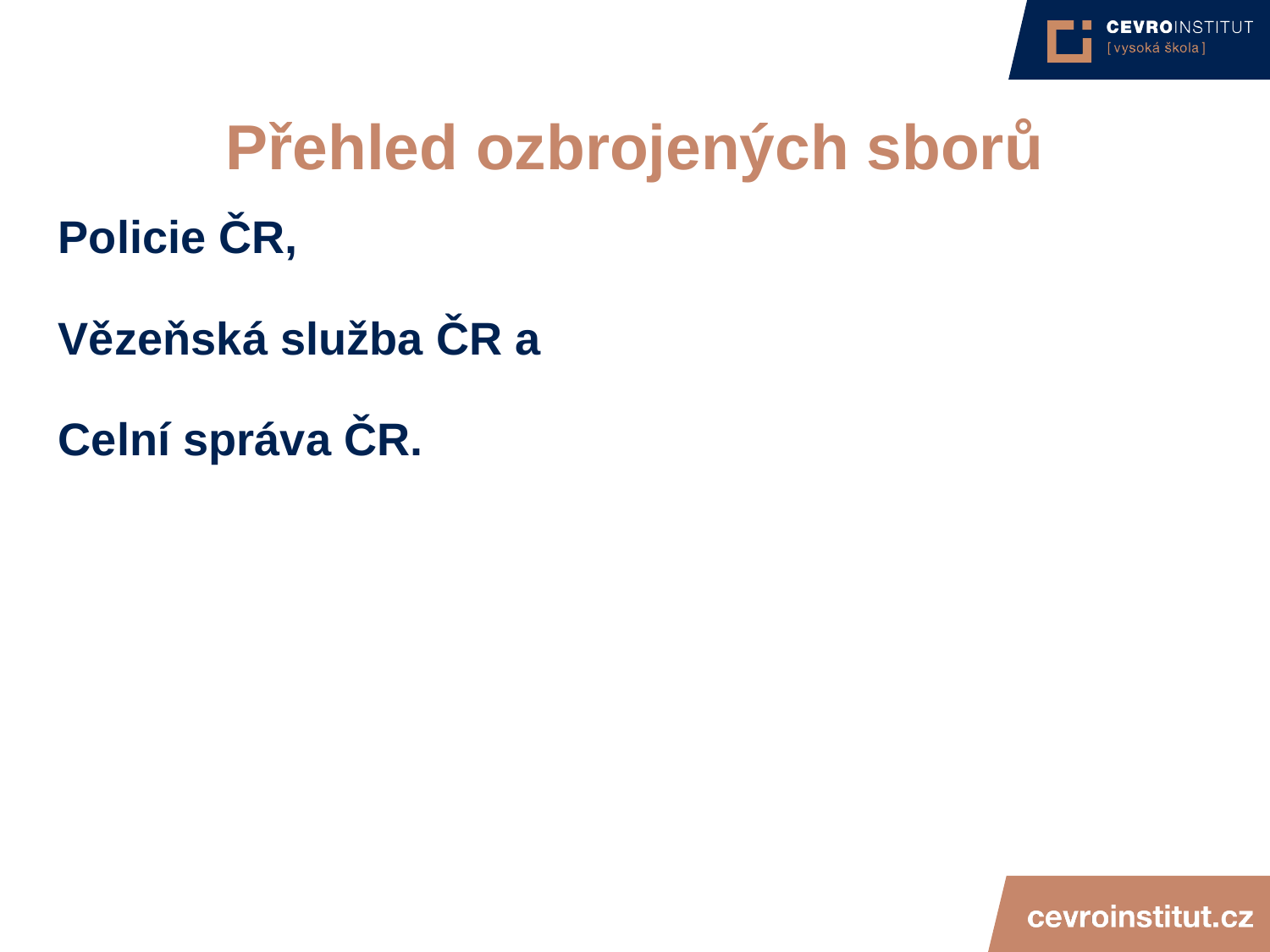

4/15/21
JUDr. Cyril Svoboda PhD
87
# Přehled ozbrojených sborů
Policie ČR,
Vězeňská služba ČR a
Celní správa ČR.